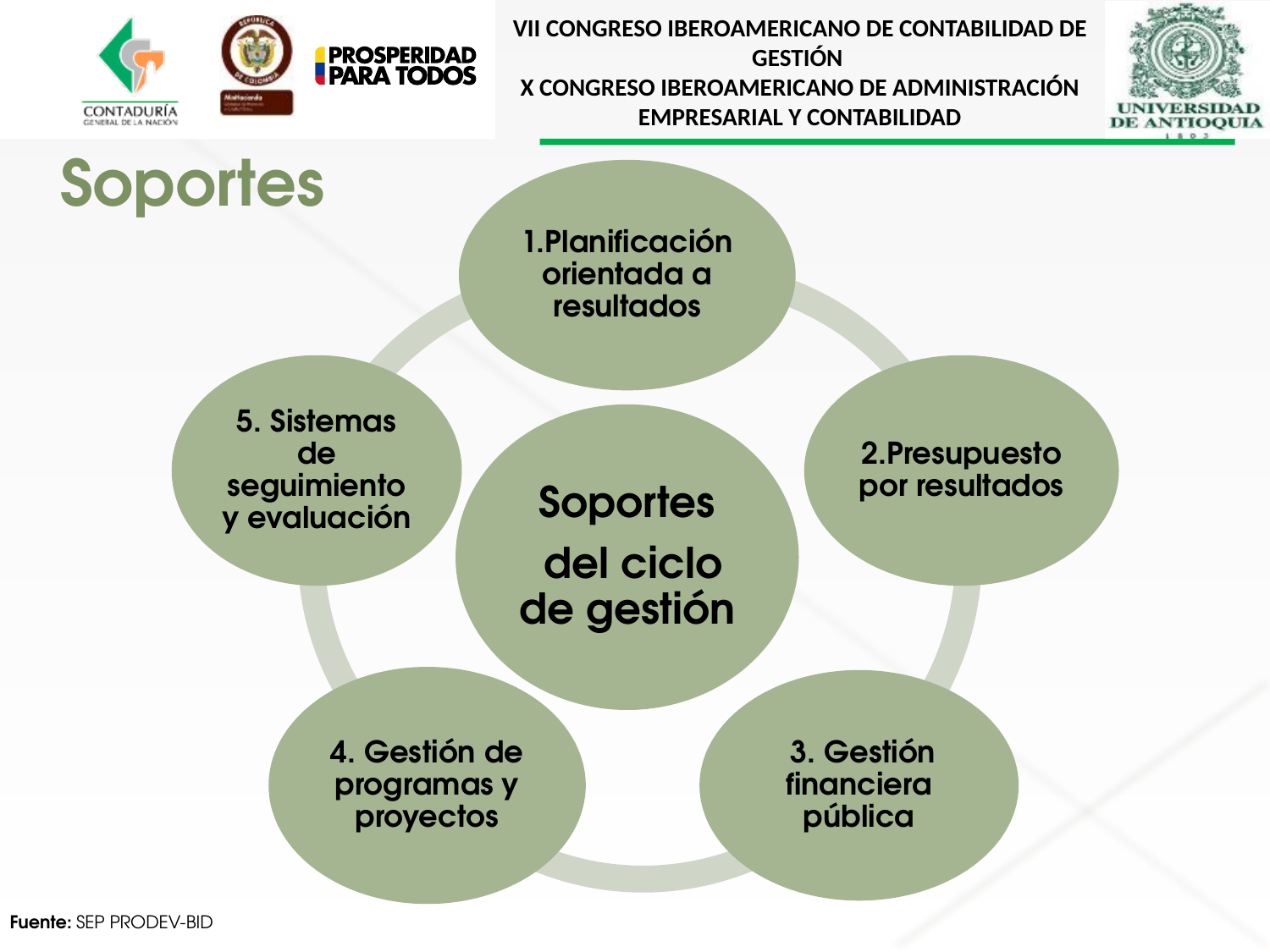

Soportes
Soportes
 del ciclo de gestión
1.Planificación orientada a resultados
2.Presupuesto por resultados
 3. Gestión financiera pública
4. Gestión de programas y proyectos
5. Sistemas de seguimiento y evaluación
Fuente: SEP PRODEV-BID